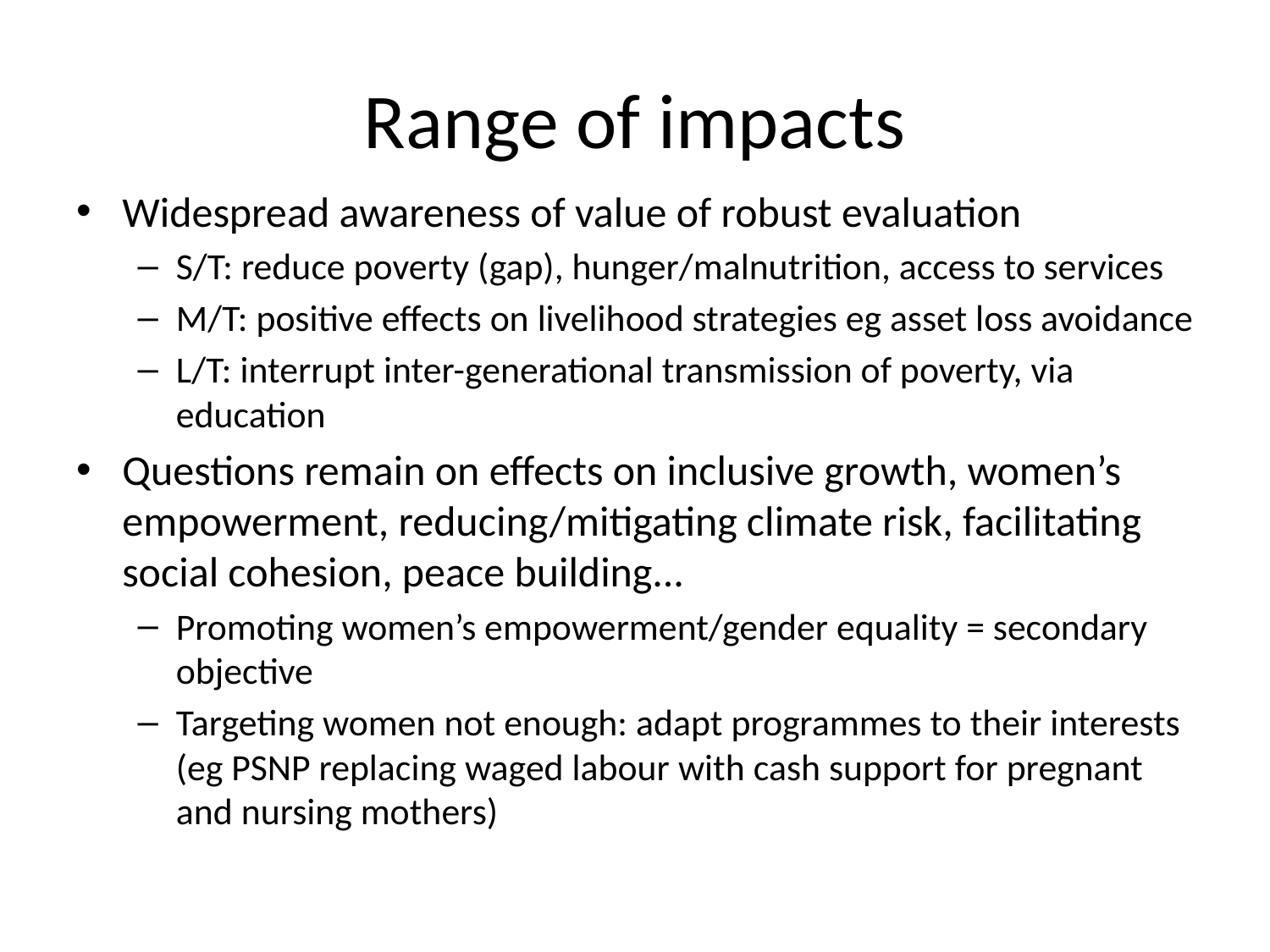

# Range of impacts
Widespread awareness of value of robust evaluation
S/T: reduce poverty (gap), hunger/malnutrition, access to services
M/T: positive effects on livelihood strategies eg asset loss avoidance
L/T: interrupt inter-generational transmission of poverty, via education
Questions remain on effects on inclusive growth, women’s empowerment, reducing/mitigating climate risk, facilitating social cohesion, peace building...
Promoting women’s empowerment/gender equality = secondary objective
Targeting women not enough: adapt programmes to their interests (eg PSNP replacing waged labour with cash support for pregnant and nursing mothers)